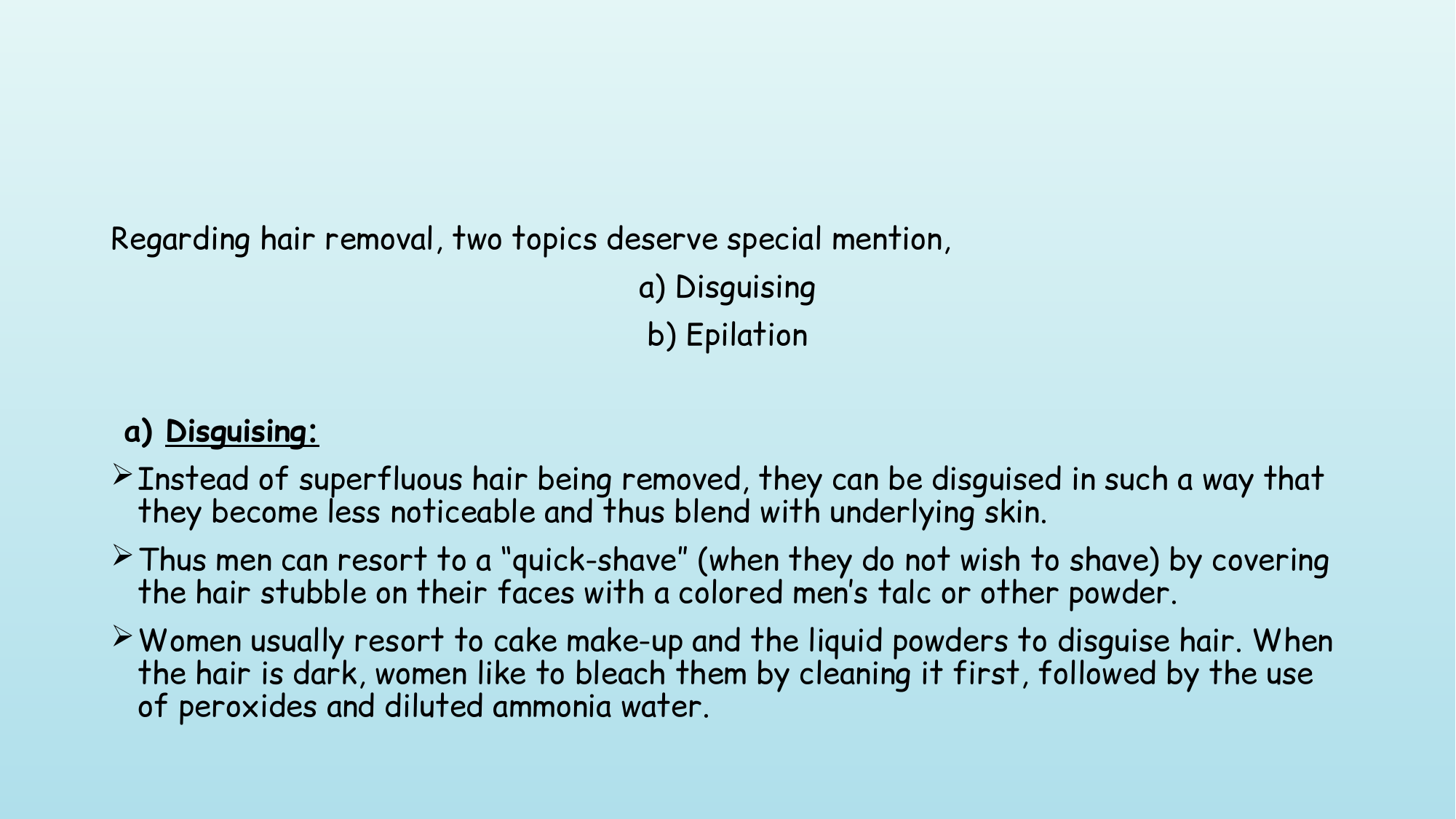

Regarding hair removal, two topics deserve special mention,
a) Disguising
b) Epilation

 a) Disguising:
Instead of superfluous hair being removed, they can be disguised in such a way that they become less noticeable and thus blend with underlying skin.
Thus men can resort to a “quick-shave” (when they do not wish to shave) by covering the hair stubble on their faces with a colored men’s talc or other powder.
Women usually resort to cake make-up and the liquid powders to disguise hair. When the hair is dark, women like to bleach them by cleaning it first, followed by the use of peroxides and diluted ammonia water.